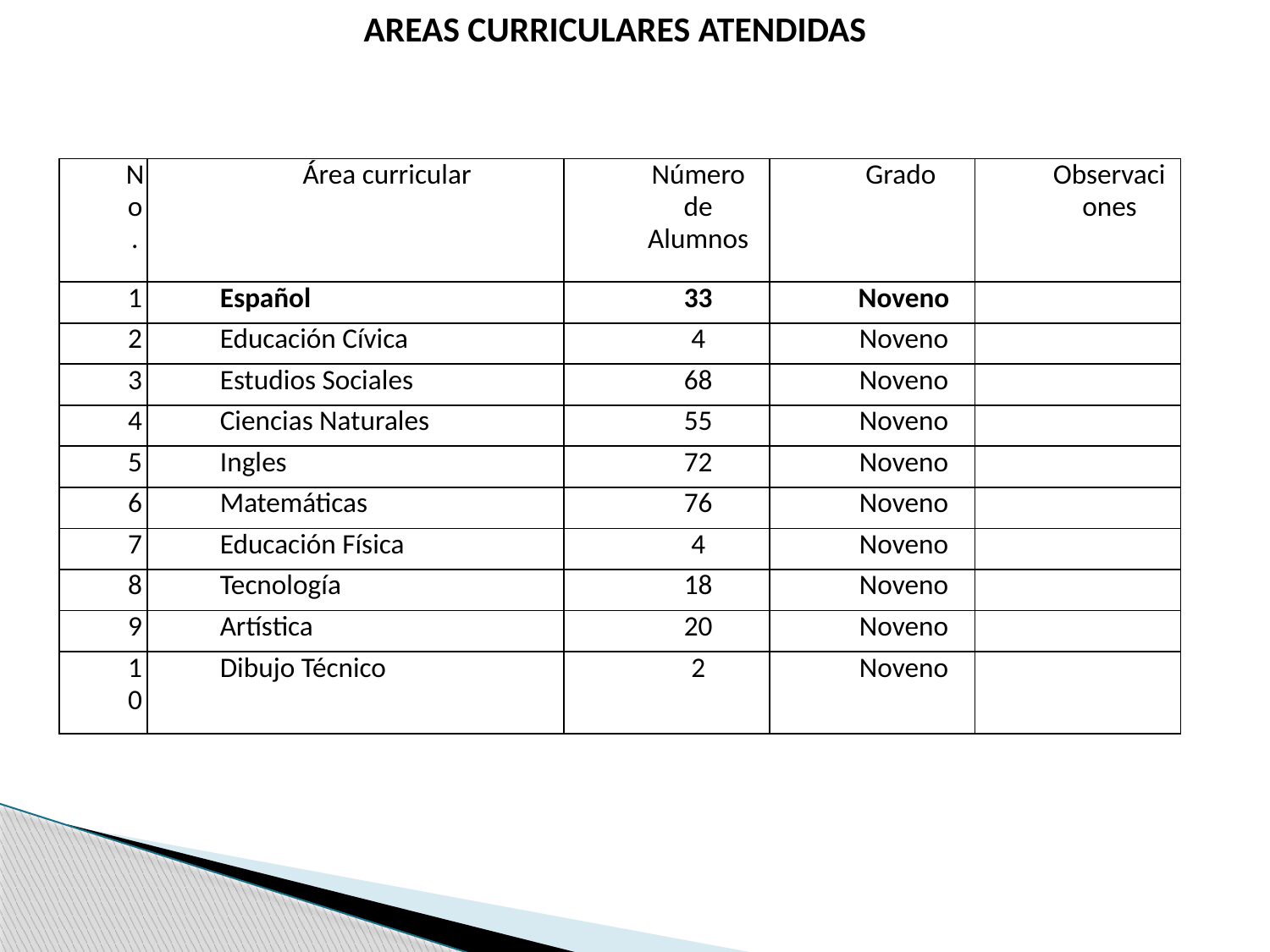

AREAS CURRICULARES ATENDIDAS
| No. | Área curricular | Número de Alumnos | Grado | Observaciones |
| --- | --- | --- | --- | --- |
| 1 | Español | 33 | Noveno |  |
| 2 | Educación Cívica | 4 | Noveno |  |
| 3 | Estudios Sociales | 68 | Noveno |  |
| 4 | Ciencias Naturales | 55 | Noveno |  |
| 5 | Ingles | 72 | Noveno |  |
| 6 | Matemáticas | 76 | Noveno |  |
| 7 | Educación Física | 4 | Noveno |  |
| 8 | Tecnología | 18 | Noveno |  |
| 9 | Artística | 20 | Noveno |  |
| 10 | Dibujo Técnico | 2 | Noveno |  |